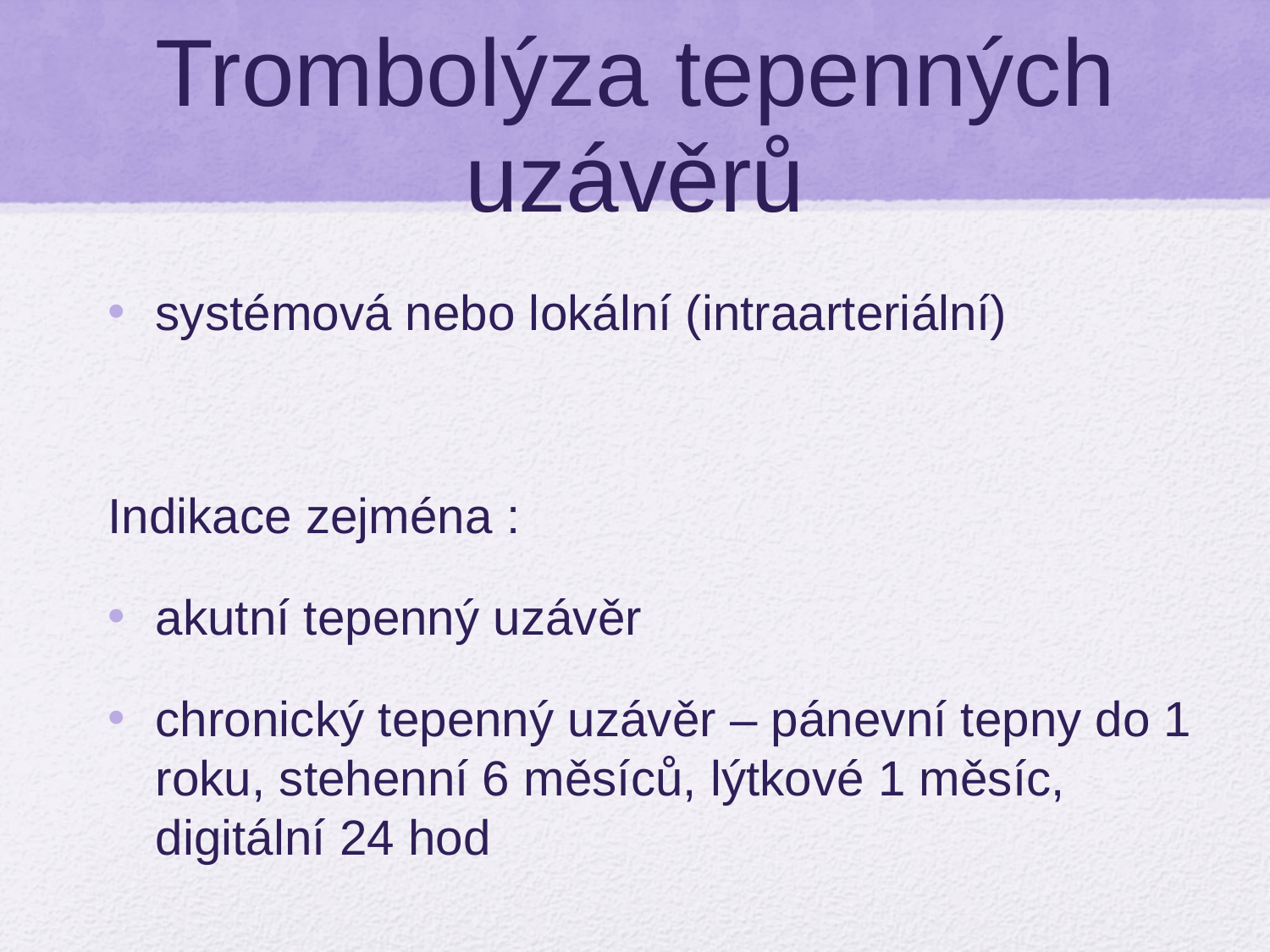

# Trombolýza tepenných uzávěrů
systémová nebo lokální (intraarteriální)

Indikace zejména :
akutní tepenný uzávěr
chronický tepenný uzávěr – pánevní tepny do 1 roku, stehenní 6 měsíců, lýtkové 1 měsíc, digitální 24 hod